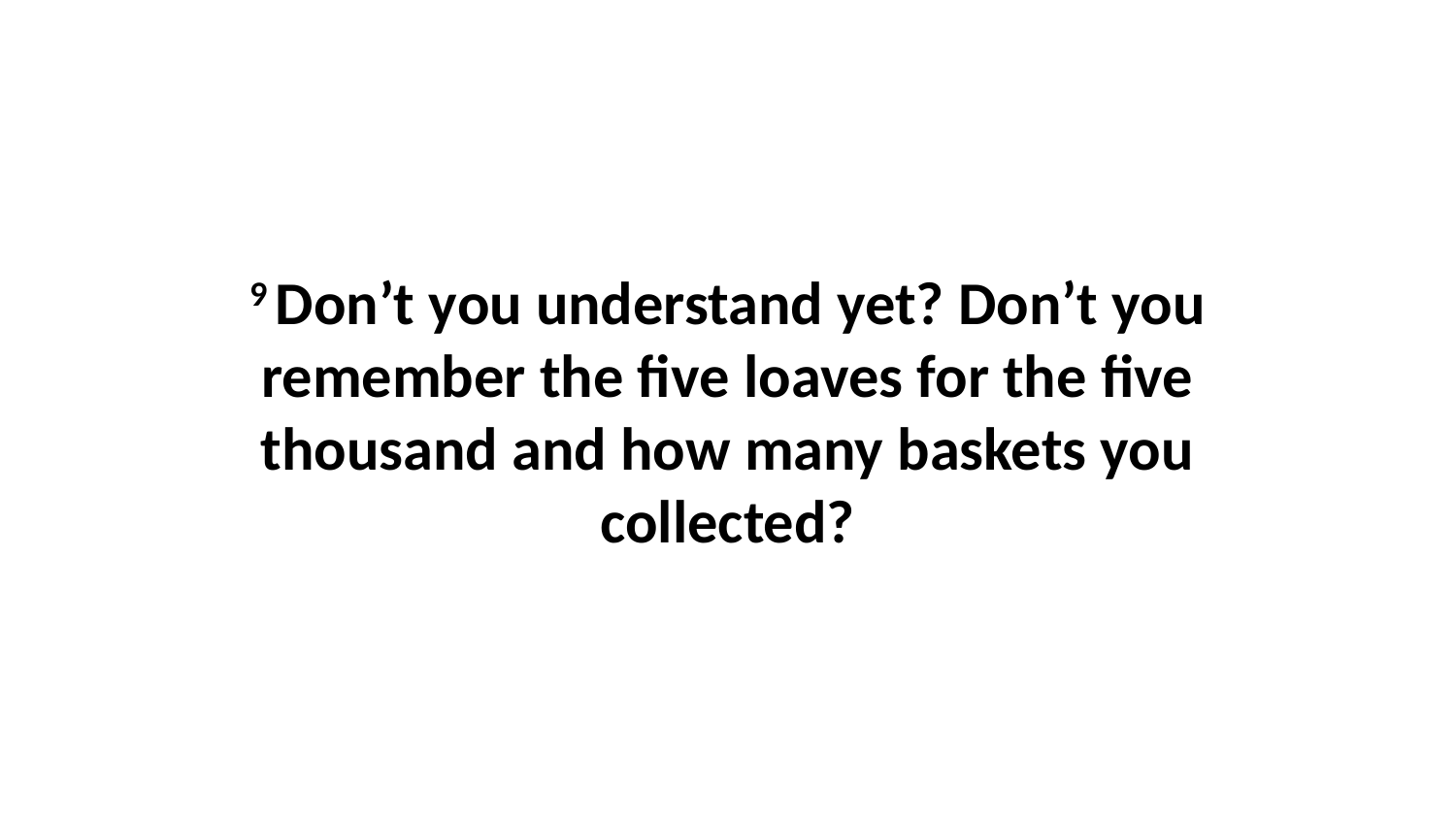

9 Don’t you understand yet? Don’t you remember the five loaves for the five thousand and how many baskets you collected?